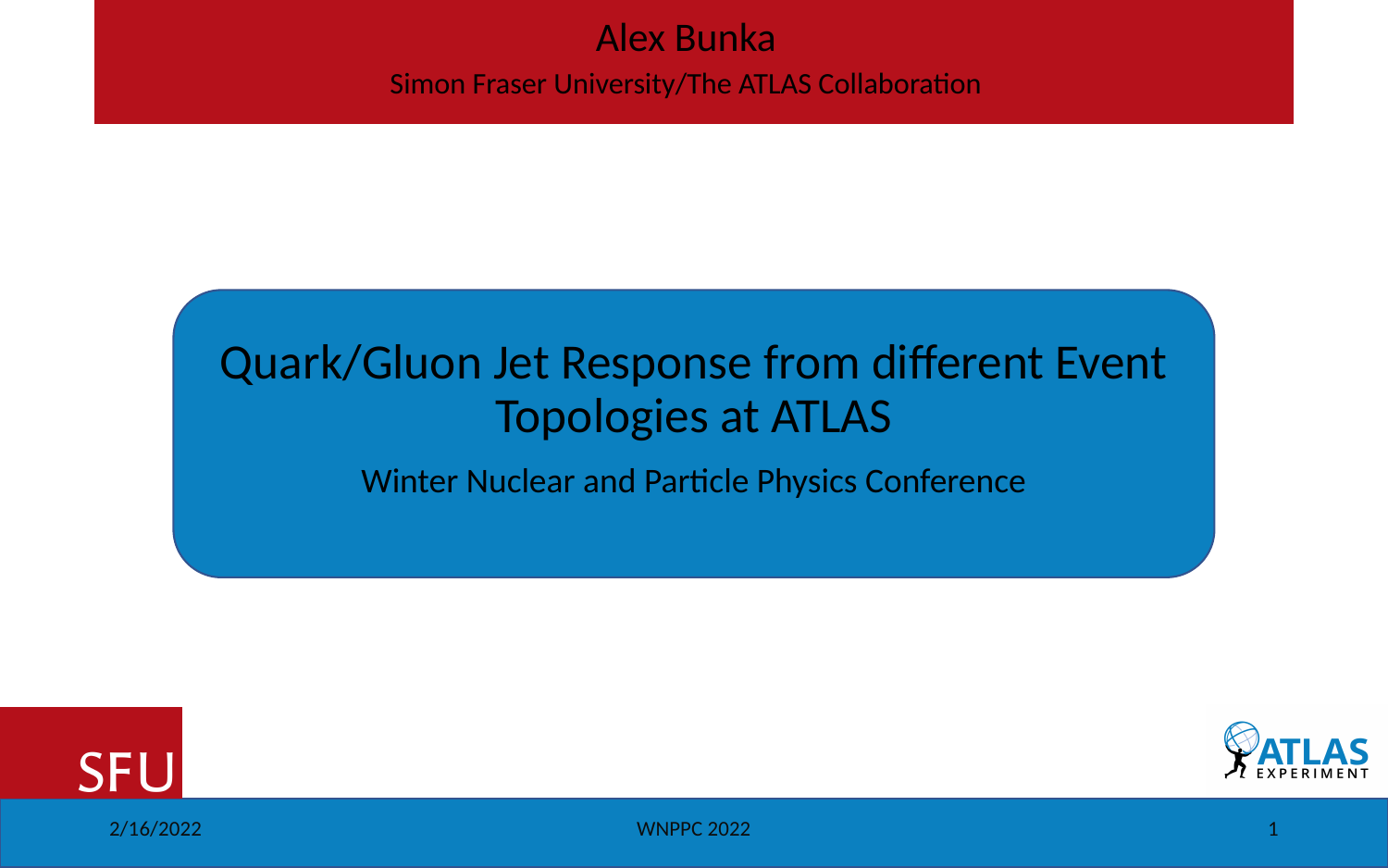

Simon Fraser University/The ATLAS Collaboration
Quark/Gluon Jet Response from different Event Topologies at ATLAS
Winter Nuclear and Particle Physics Conference
2/16/2022
WNPPC 2022
1